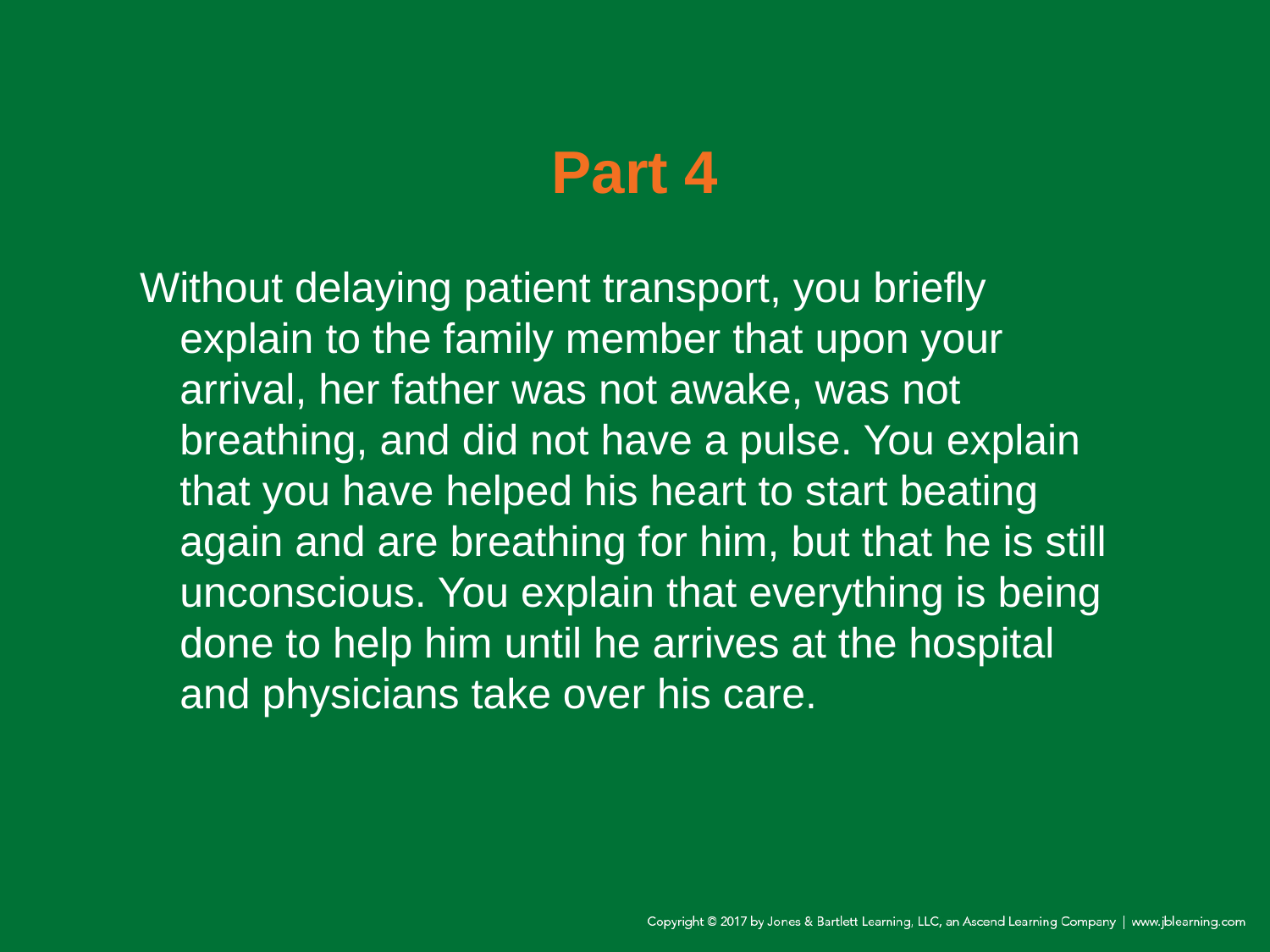

# Part 4
Without delaying patient transport, you briefly explain to the family member that upon your arrival, her father was not awake, was not breathing, and did not have a pulse. You explain that you have helped his heart to start beating again and are breathing for him, but that he is still unconscious. You explain that everything is being done to help him until he arrives at the hospital and physicians take over his care.